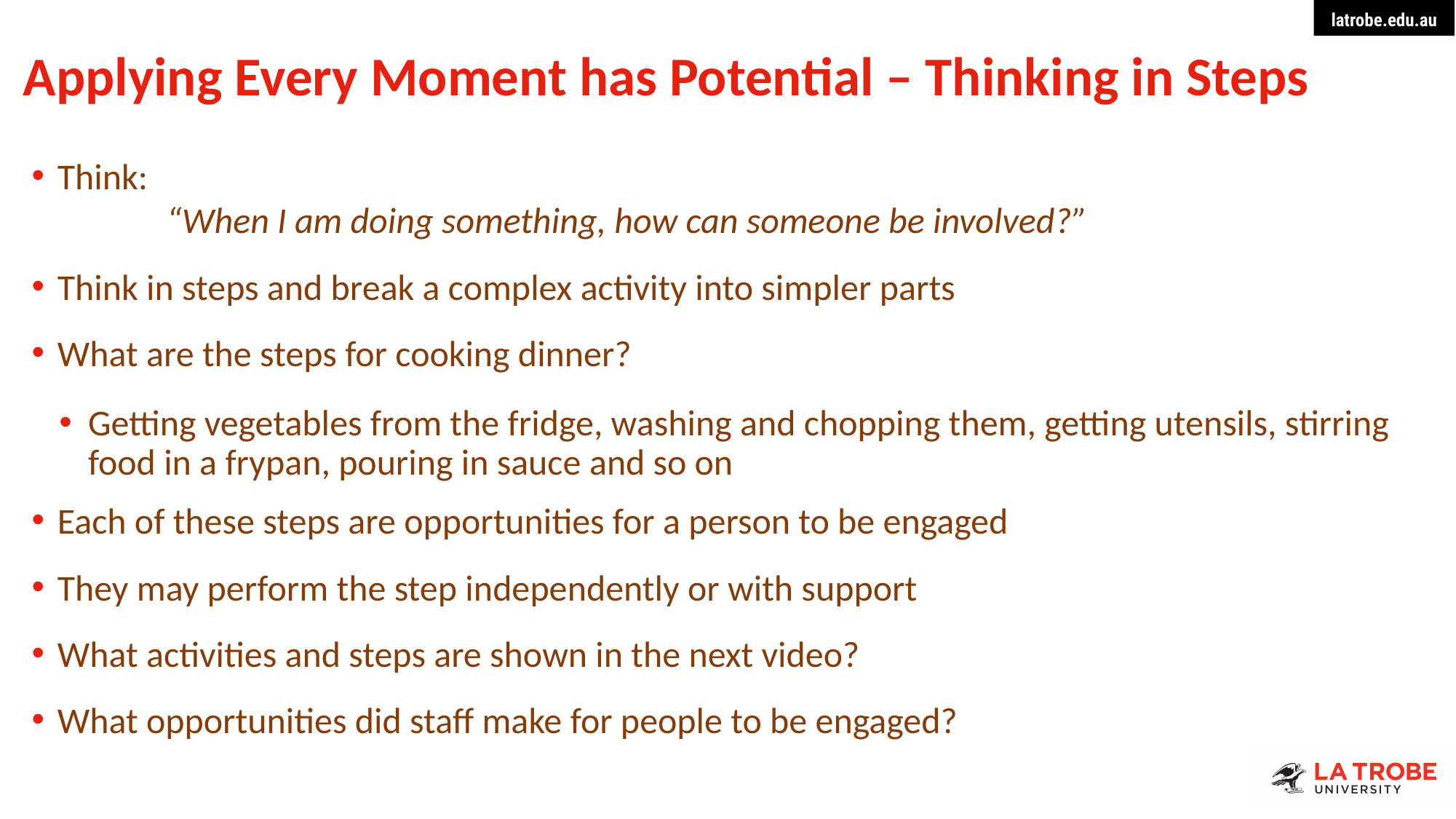

# Applying Every Moment has Potential – Thinking in Steps
Think:
	“When I am doing something, how can someone be involved?”
Think in steps and break a complex activity into simpler parts
What are the steps for cooking dinner?
Getting vegetables from the fridge, washing and chopping them, getting utensils, stirring food in a frypan, pouring in sauce and so on
Each of these steps are opportunities for a person to be engaged
They may perform the step independently or with support
What activities and steps are shown in the next video?
What opportunities did staff make for people to be engaged?